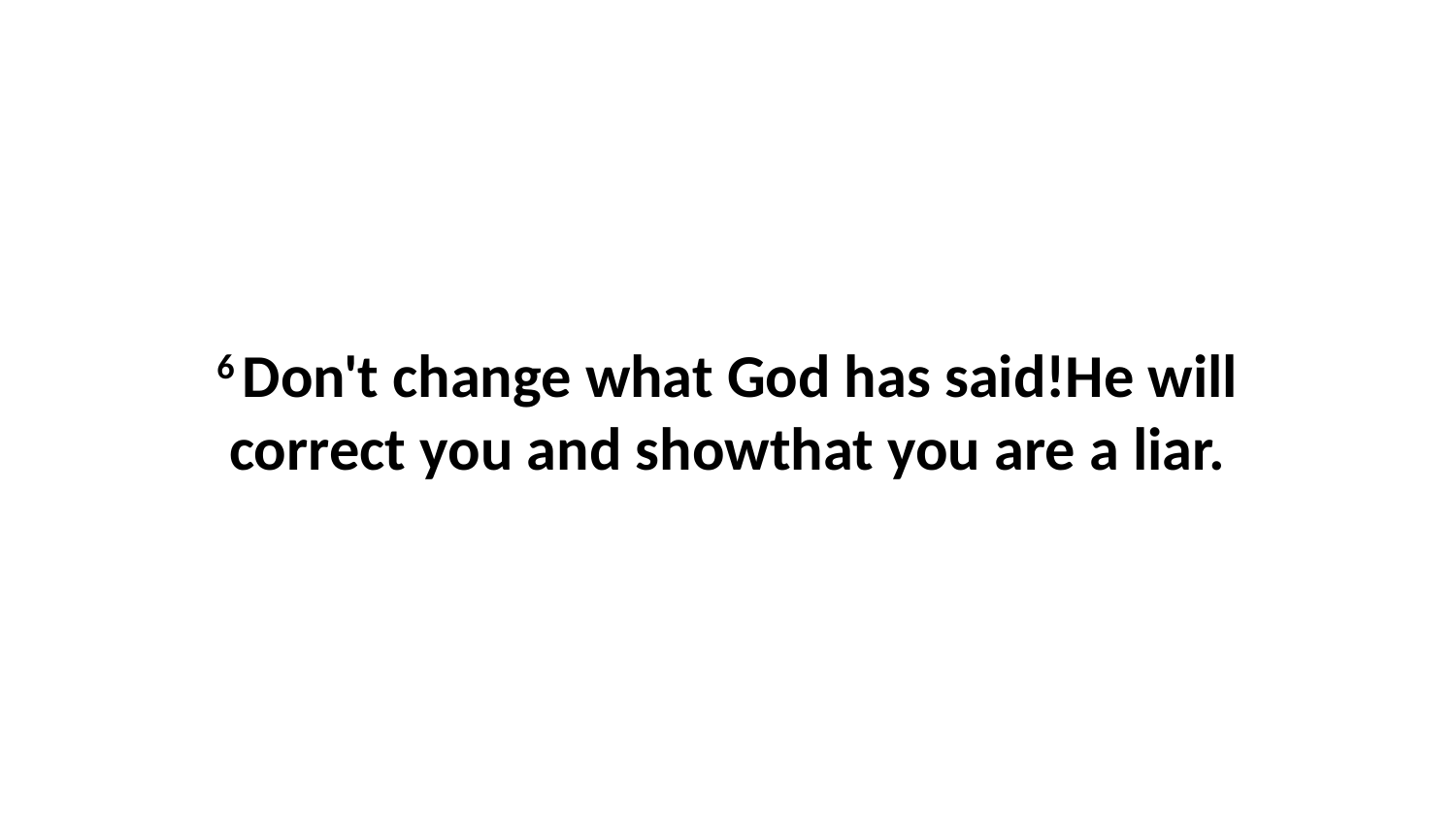

6 Don't change what God has said!He will correct you and showthat you are a liar.